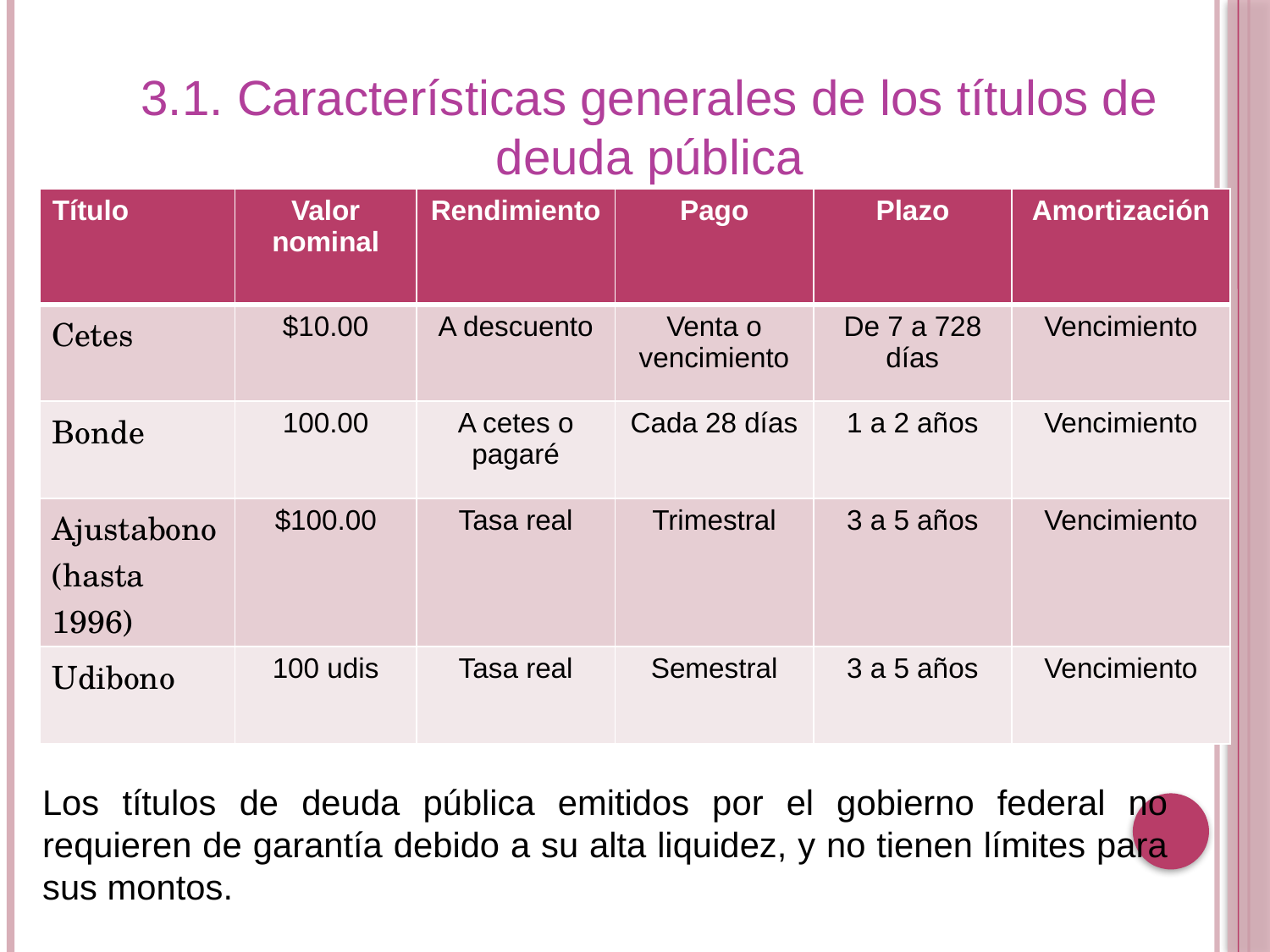

3.1. Características generales de los títulos de deuda pública
| Título | Valor nominal | Rendimiento | Pago | Plazo | Amortización |
| --- | --- | --- | --- | --- | --- |
| Cetes | $10.00 | A descuento | Venta o vencimiento | De 7 a 728 días | Vencimiento |
| Bonde | 100.00 | A cetes o pagaré | Cada 28 días | 1 a 2 años | Vencimiento |
| Ajustabono (hasta 1996) | $100.00 | Tasa real | Trimestral | 3 a 5 años | Vencimiento |
| Udibono | 100 udis | Tasa real | Semestral | 3 a 5 años | Vencimiento |
Los títulos de deuda pública emitidos por el gobierno federal no requieren de garantía debido a su alta liquidez, y no tienen límites para sus montos.